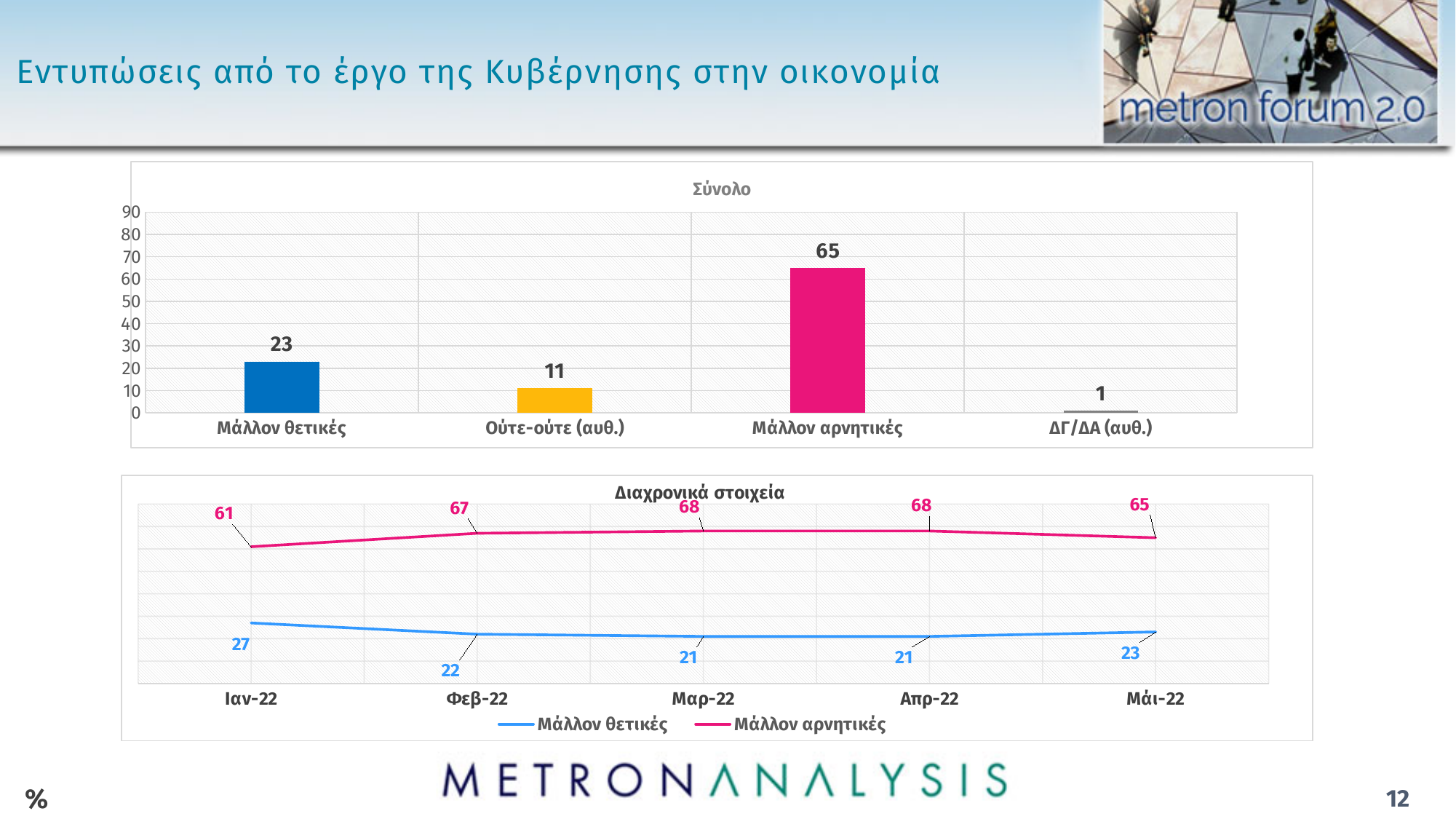

# Εντυπώσεις από το έργο της Κυβέρνησης στην οικονομία

### Chart: Σύνολο

| Category | Κυβέρνηση |
|---|---|
| Μάλλον θετικές | 23.0 |
| Ούτε-ούτε (αυθ.) | 11.0 |
| Μάλλον αρνητικές | 65.0 |
| ΔΓ/ΔΑ (αυθ.) | 1.0 |

### Chart: Διαχρονικά στοιχεία

| Category | Μάλλον θετικές | Μάλλον αρνητικές |
|---|---|---|
| Ιαν-22 | 27.0 | 61.0 |
| Φεβ-22 | 22.0 | 67.0 |
| Μαρ-22 | 21.0 | 68.0 |
| Απρ-22 | 21.0 | 68.0 |
| Μάι-22 | 23.0 | 65.0 |
%
12